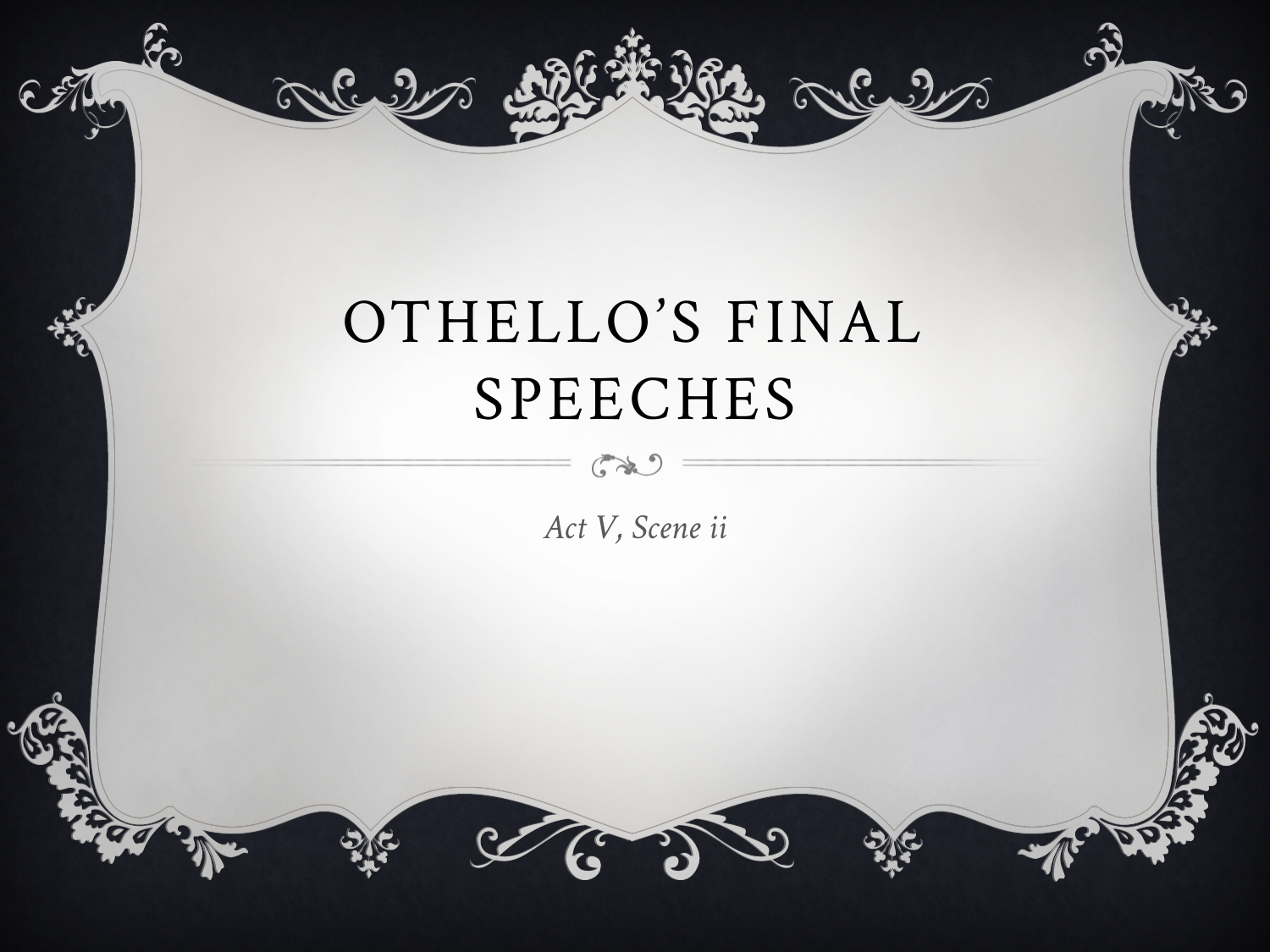

# Othello’s Final Speeches
Act V, Scene ii